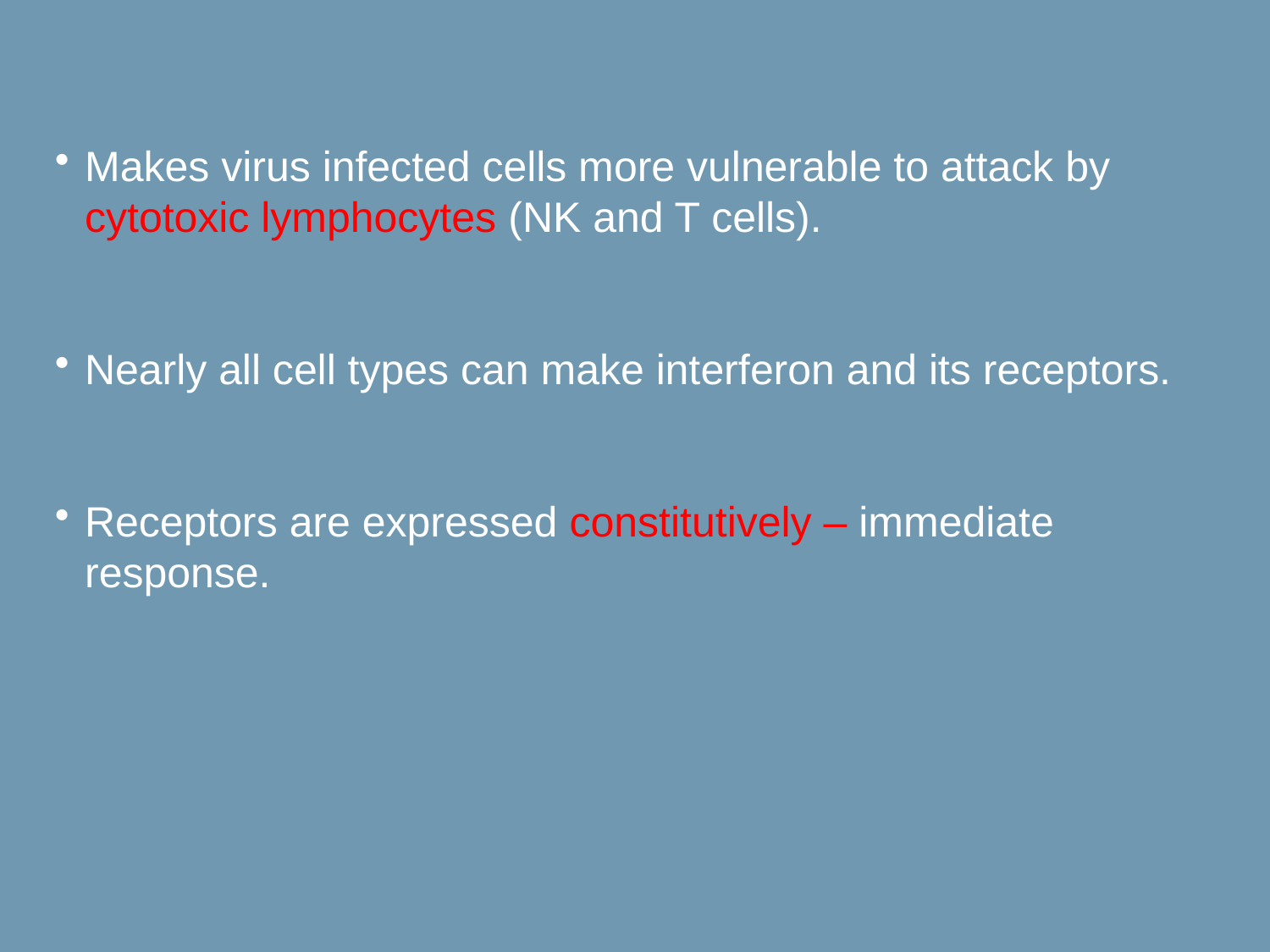

Makes virus infected cells more vulnerable to attack by cytotoxic lymphocytes (NK and T cells).

Nearly all cell types can make interferon and its receptors.

Receptors are expressed constitutively – immediate response.